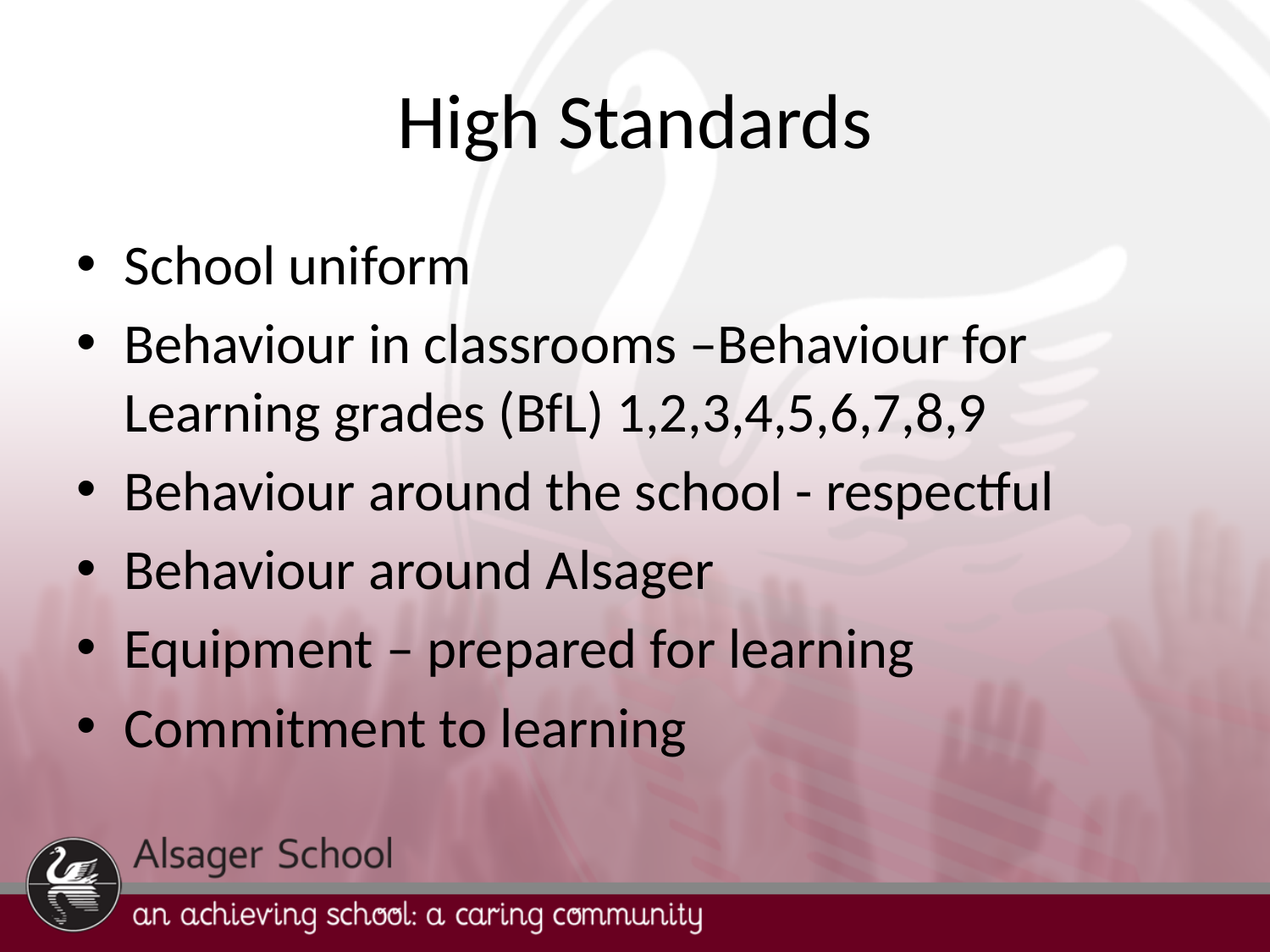

# High Standards
School uniform
Behaviour in classrooms –Behaviour for Learning grades (BfL) 1,2,3,4,5,6,7,8,9
Behaviour around the school - respectful
Behaviour around Alsager
Equipment – prepared for learning
Commitment to learning